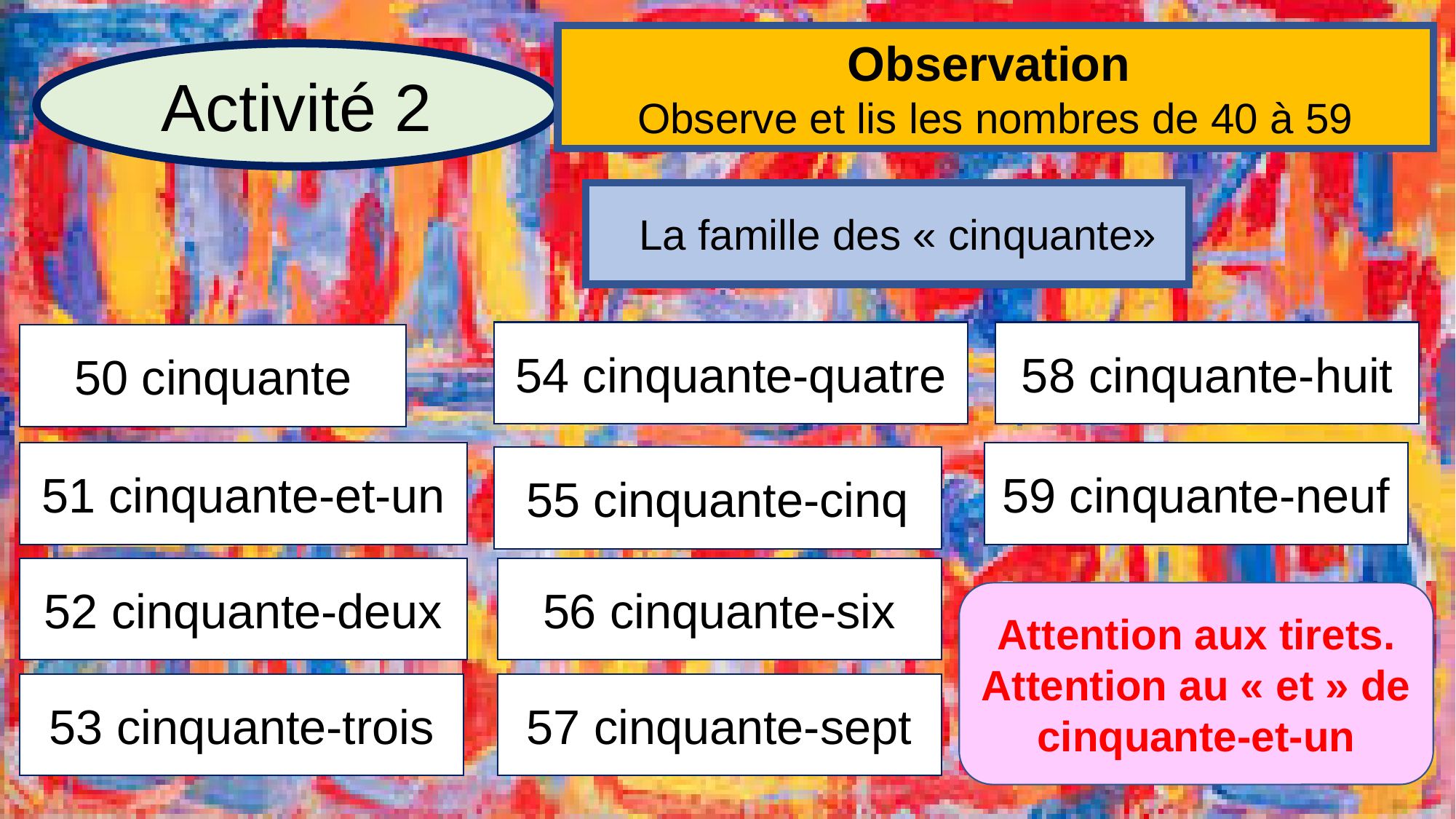

Observation
Observe et lis les nombres de 40 à 59
Activité 2
La famille des « cinquante»
54 cinquante-quatre
58 cinquante-huit
50 cinquante
51 cinquante-et-un
59 cinquante-neuf
55 cinquante-cinq
52 cinquante-deux
56 cinquante-six
Attention aux tirets.
Attention au « et » de cinquante-et-un
53 cinquante-trois
57 cinquante-sept